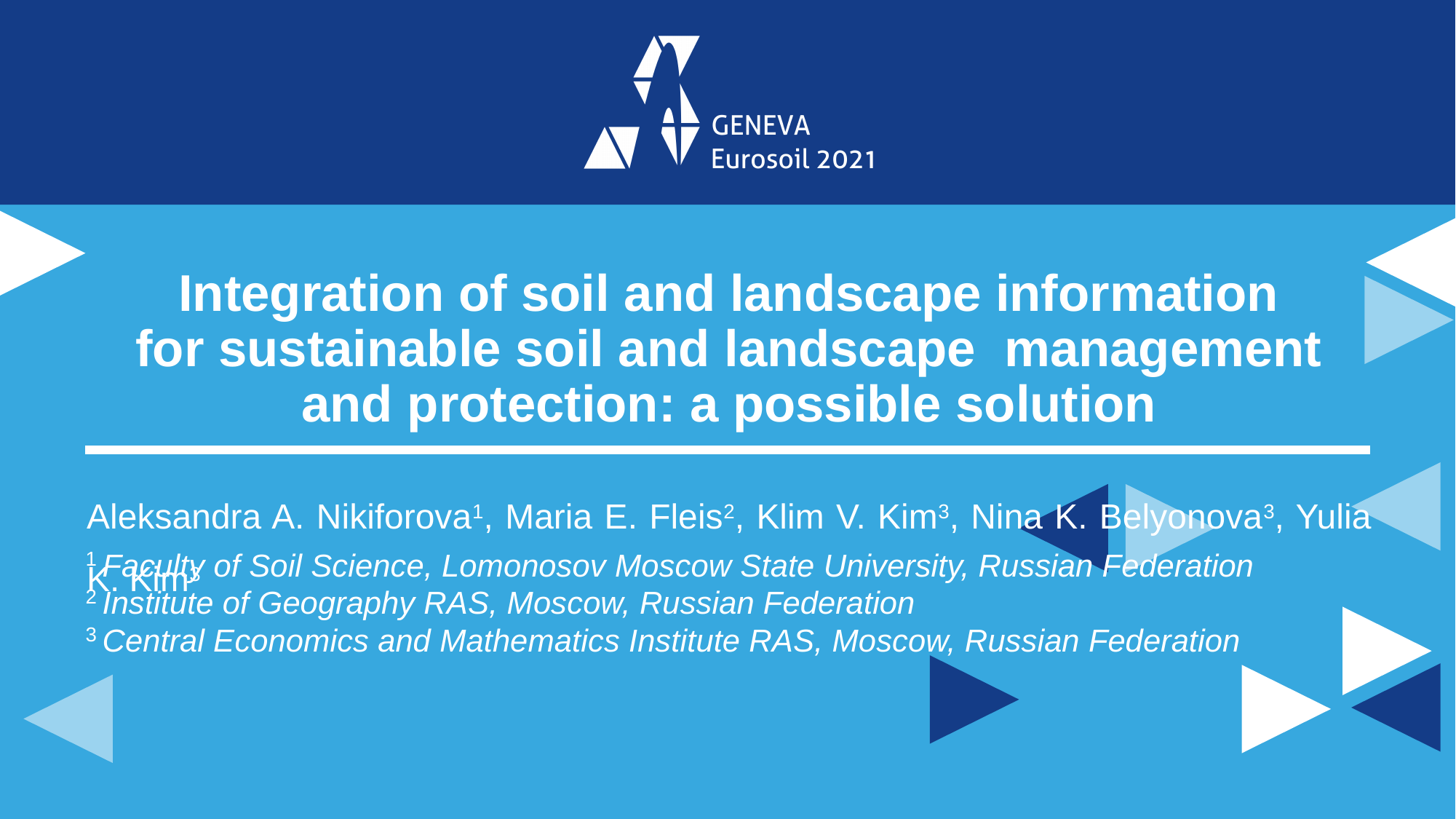

# Integration of soil and landscape information for sustainable soil and landscape  management and protection: a possible solution
Aleksandra A. Nikiforova1, Maria E. Fleis2, Klim V. Kim3, Nina K. Belyonova3, Yulia K. Kim3
1 Faculty of Soil Science, Lomonosov Moscow State University, Russian Federation
2 Institute of Geography RAS, Moscow, Russian Federation
3 Central Economics and Mathematics Institute RAS, Moscow, Russian Federation